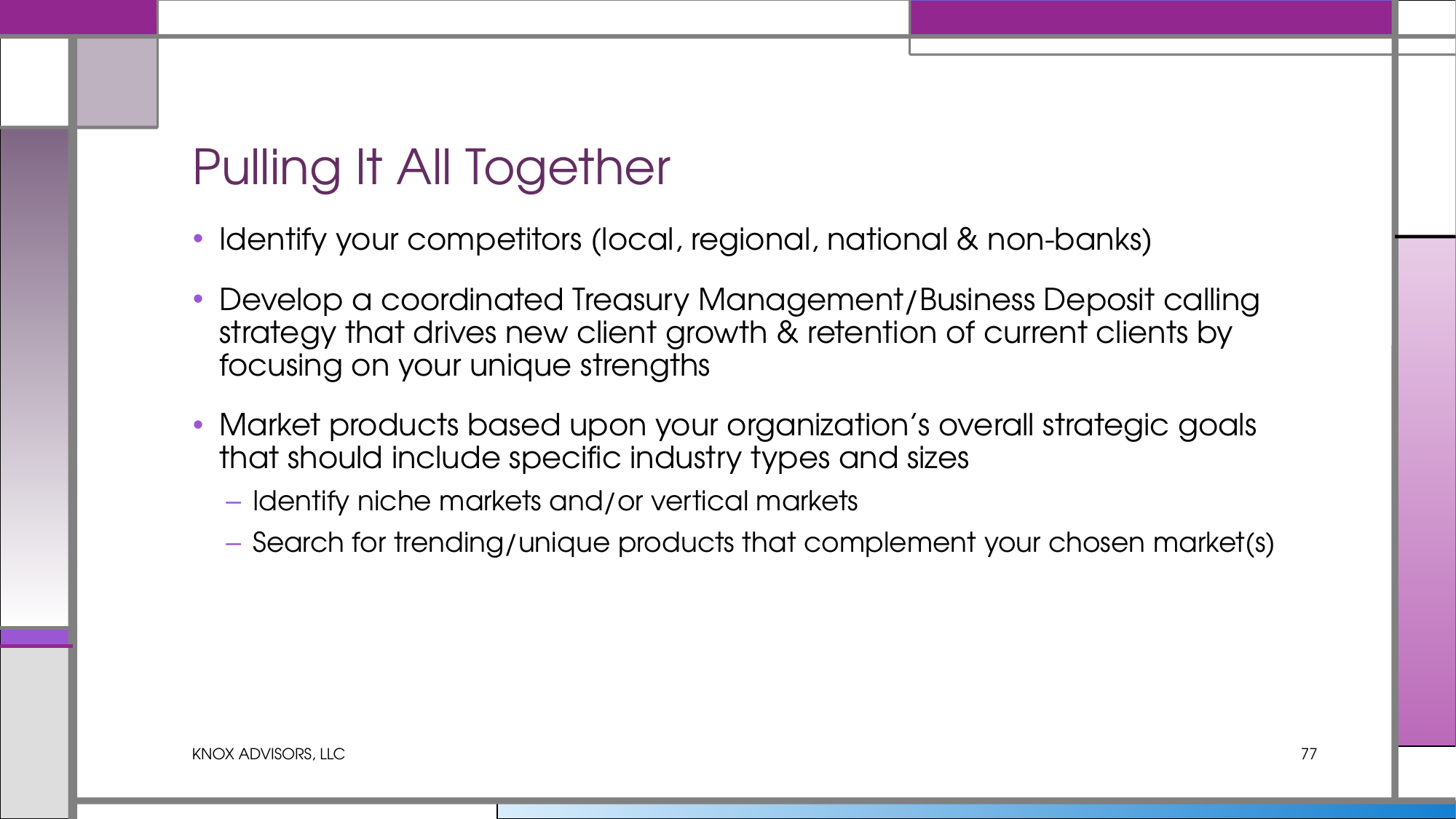

# Pulling It All Together
Identify your competitors (local, regional, national & non-banks)
Develop a coordinated Treasury Management/Business Deposit calling strategy that drives new client growth & retention of current clients by focusing on your unique strengths
Market products based upon your organization’s overall strategic goals that should include specific industry types and sizes
Identify niche markets and/or vertical markets
Search for trending/unique products that complement your chosen market(s)

KNOX ADVISORS, LLC
77